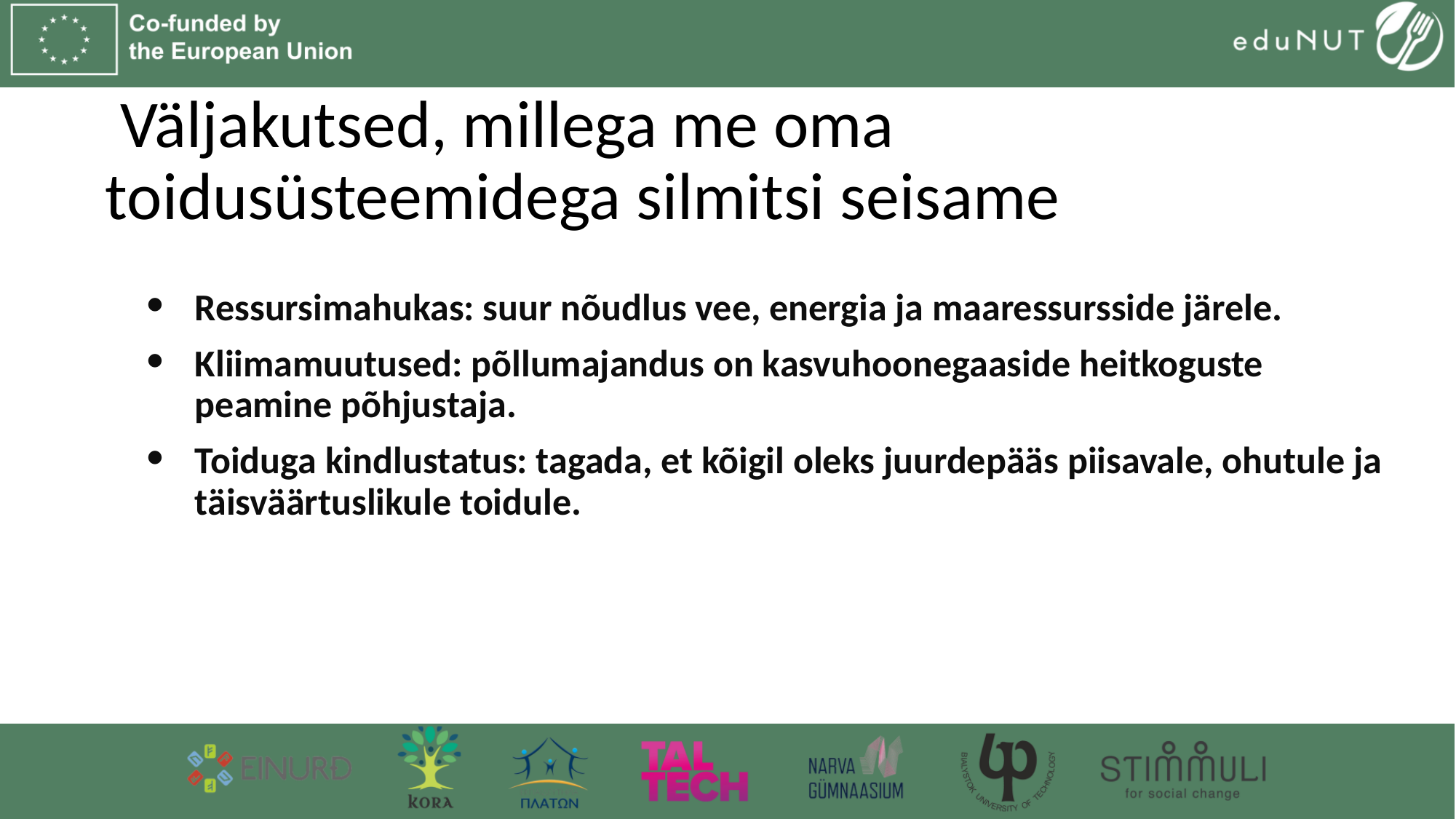

# Väljakutsed, millega me oma toidusüsteemidega silmitsi seisame
Ressursimahukas: suur nõudlus vee, energia ja maaressursside järele.
Kliimamuutused: põllumajandus on kasvuhoonegaaside heitkoguste peamine põhjustaja.
Toiduga kindlustatus: tagada, et kõigil oleks juurdepääs piisavale, ohutule ja täisväärtuslikule toidule.